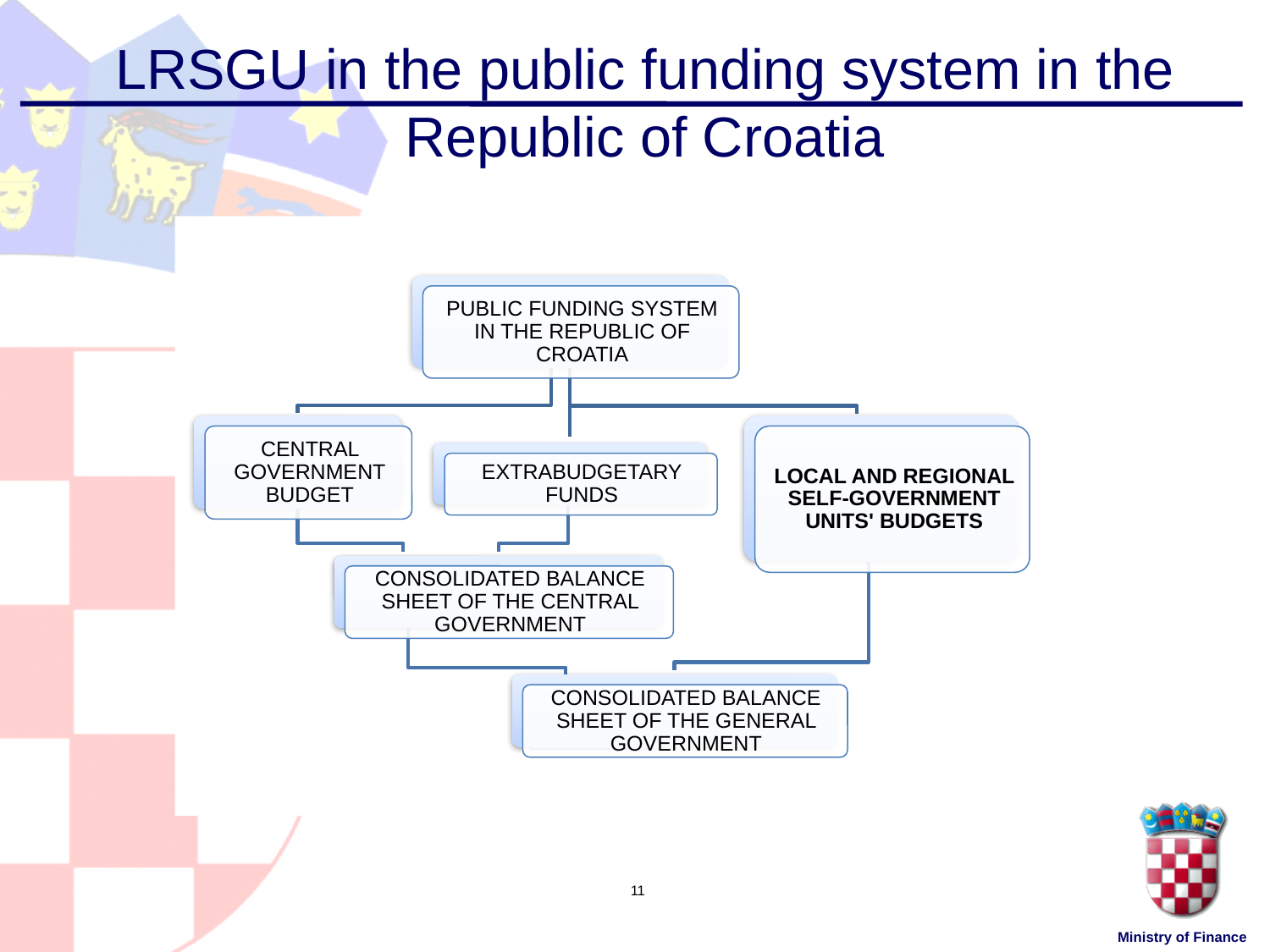

# LRSGU in the public funding system in the Republic of Croatia
PUBLIC FUNDING SYSTEM IN THE REPUBLIC OF CROATIA
CENTRAL GOVERNMENT BUDGET

text
EXTRABUDGETARY FUNDS
CONSOLIDATED BALANCE SHEET OF THE CENTRAL GOVERNMENT
LOCAL AND REGIONAL SELF-GOVERNMENT UNITS' BUDGETS
CONSOLIDATED BALANCE SHEET OF THE GENERAL GOVERNMENT
11